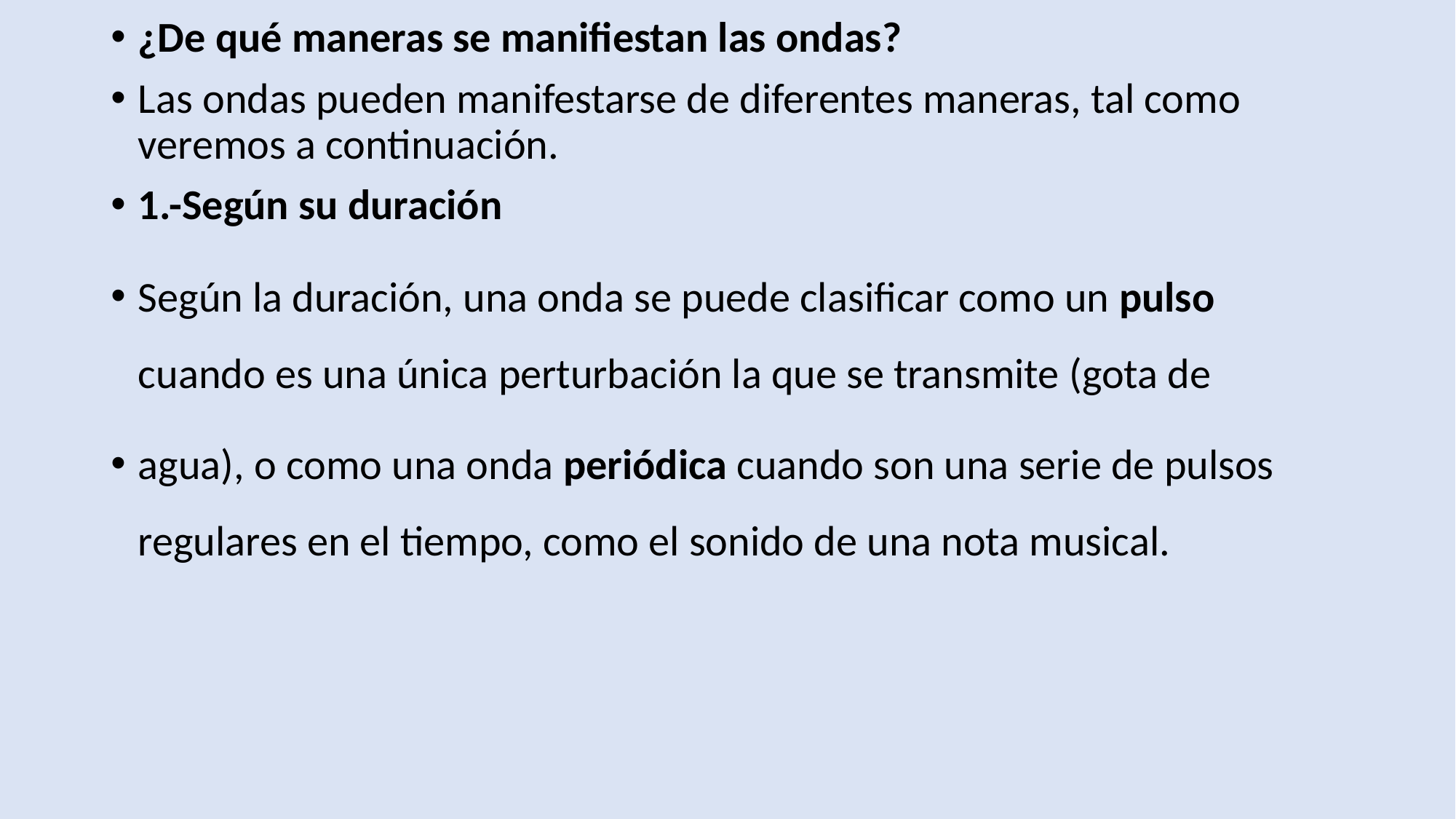

¿De qué maneras se manifiestan las ondas?
Las ondas pueden manifestarse de diferentes maneras, tal como veremos a continuación.
1.-Según su duración
Según la duración, una onda se puede clasificar como un pulso cuando es una única perturbación la que se transmite (gota de
agua), o como una onda periódica cuando son una serie de pulsos regulares en el tiempo, como el sonido de una nota musical.